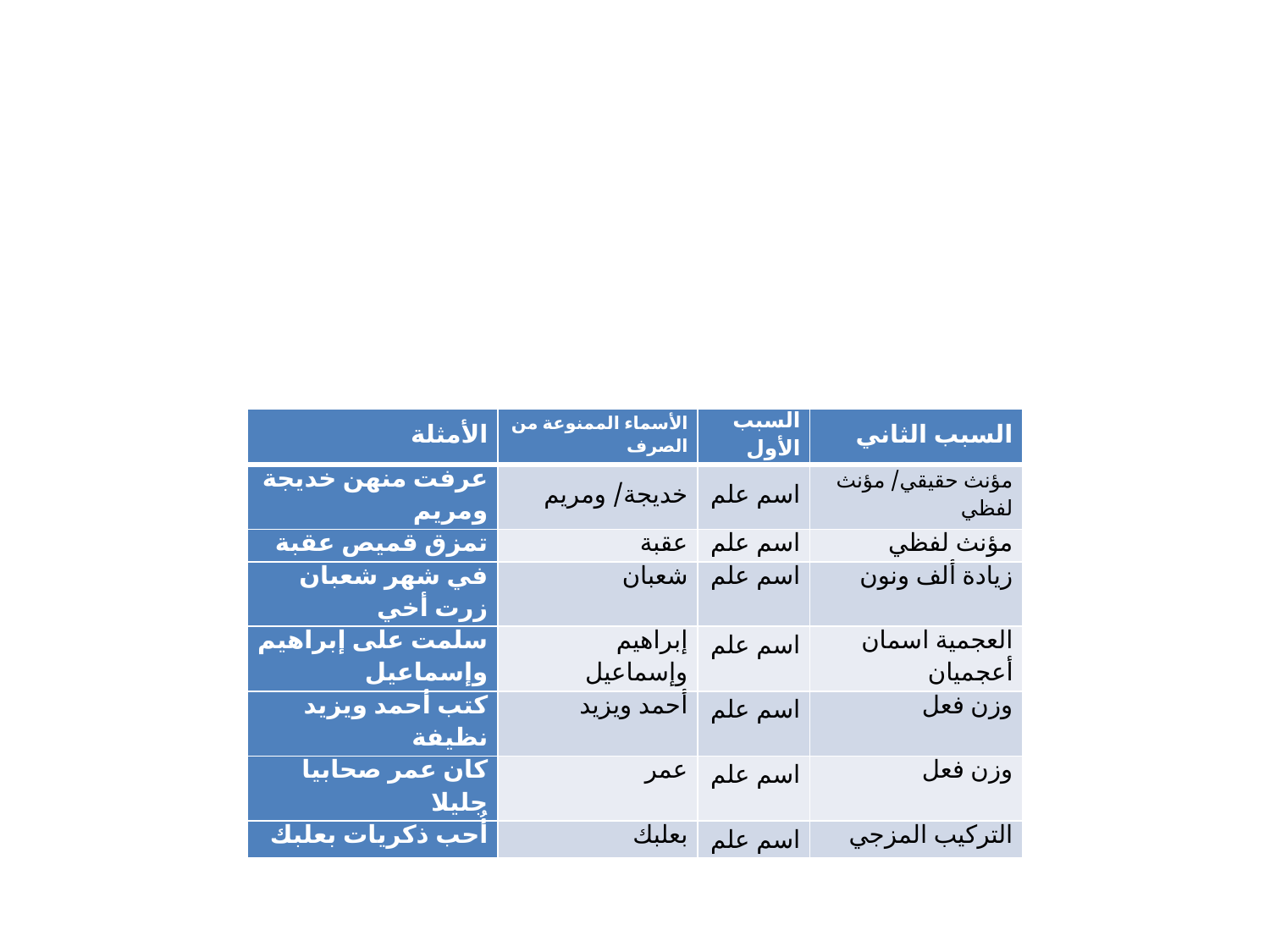

#
| الأمثلة | الأسماء الممنوعة من الصرف | السبب الأول | السبب الثاني |
| --- | --- | --- | --- |
| عرفت منهن خديجة ومريم | خديجة/ ومريم | اسم علم | مؤنث حقيقي/ مؤنث لفظي |
| تمزق قميص عقبة | عقبة | اسم علم | مؤنث لفظي |
| في شهر شعبان زرت أخي | شعبان | اسم علم | زيادة ألف ونون |
| سلمت على إبراهيم وإسماعيل | إبراهيم وإسماعيل | اسم علم | العجمية اسمان أعجميان |
| كتب أحمد ويزيد نظيفة | أحمد ويزيد | اسم علم | وزن فعل |
| كان عمر صحابيا جليلا | عمر | اسم علم | وزن فعل |
| أُحب ذكريات بعلبك | بعلبك | اسم علم | التركيب المزجي |